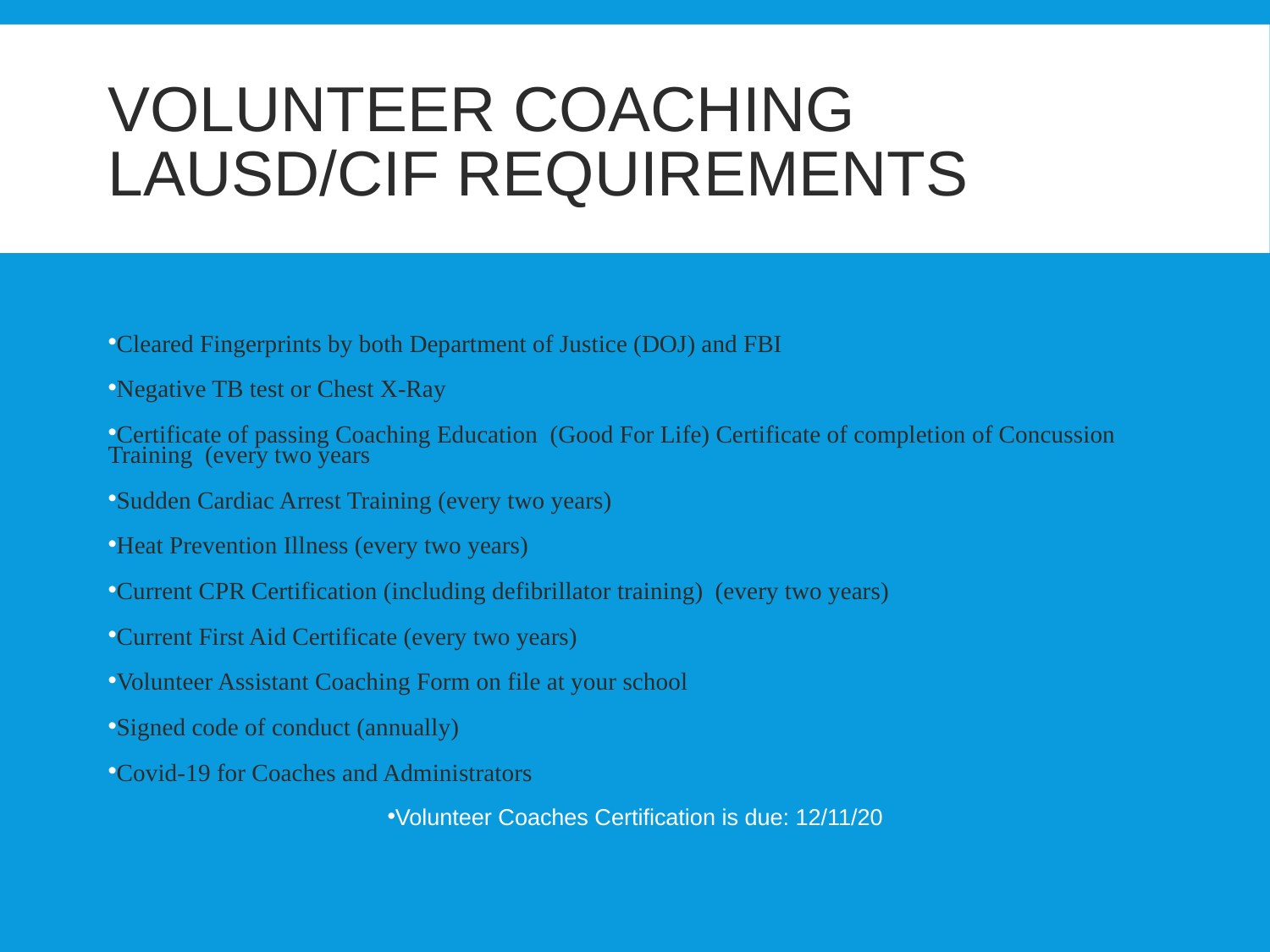

# Volunteer Coaching LAUSD/CIF Requirements

Cleared Fingerprints by both Department of Justice (DOJ) and FBI
Negative TB test or Chest X-Ray
Certificate of passing Coaching Education  (Good For Life) Certificate of completion of Concussion Training  (every two years
Sudden Cardiac Arrest Training (every two years)
Heat Prevention Illness (every two years)
Current CPR Certification (including defibrillator training)  (every two years)
Current First Aid Certificate (every two years)
Volunteer Assistant Coaching Form on file at your school
Signed code of conduct (annually)
Covid-19 for Coaches and Administrators
Volunteer Coaches Certification is due: 12/11/20